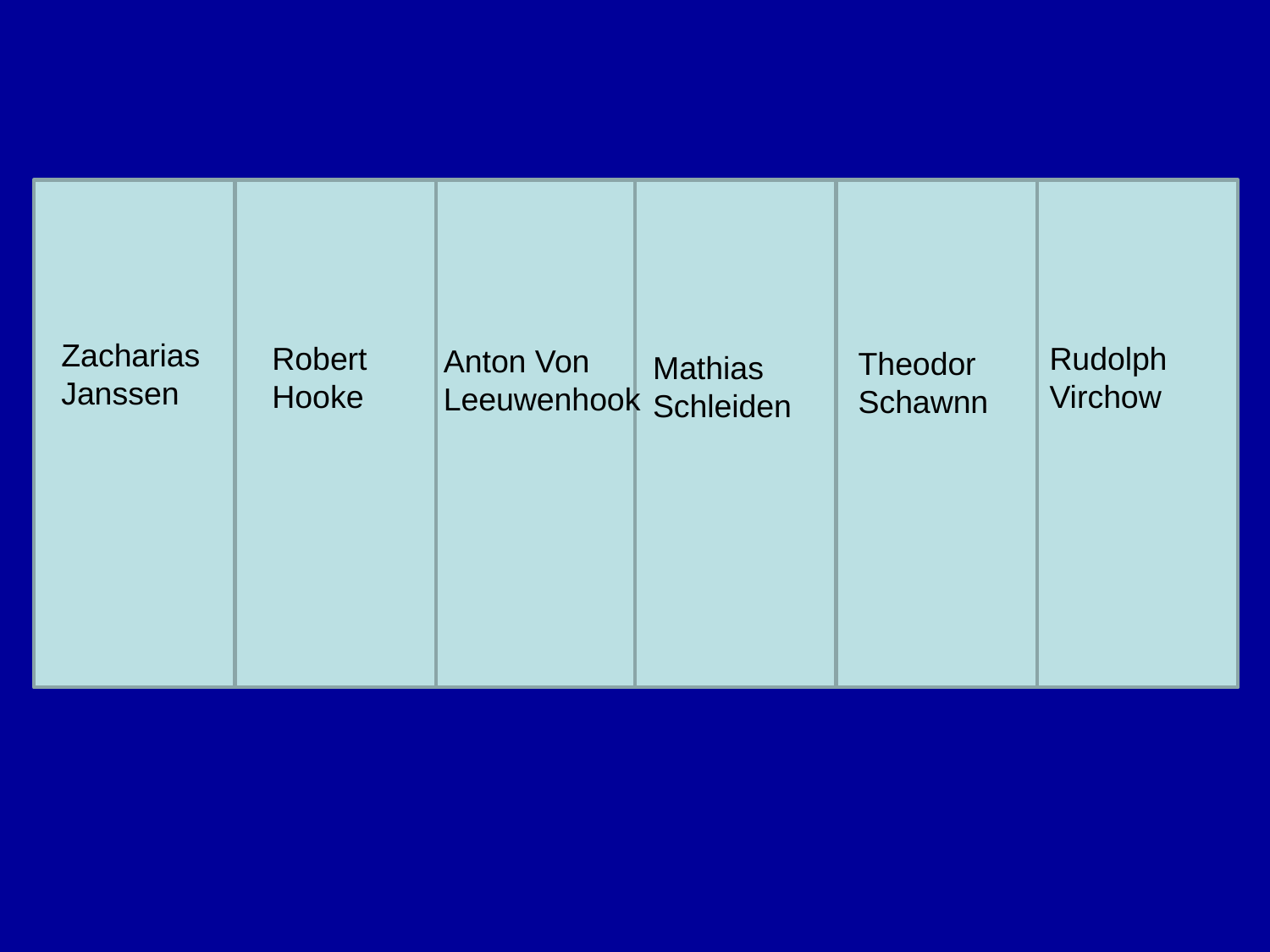

Zacharias Janssen
Rudolph Virchow
Robert Hooke
Anton Von Leeuwenhook
Theodor Schawnn
Mathias Schleiden